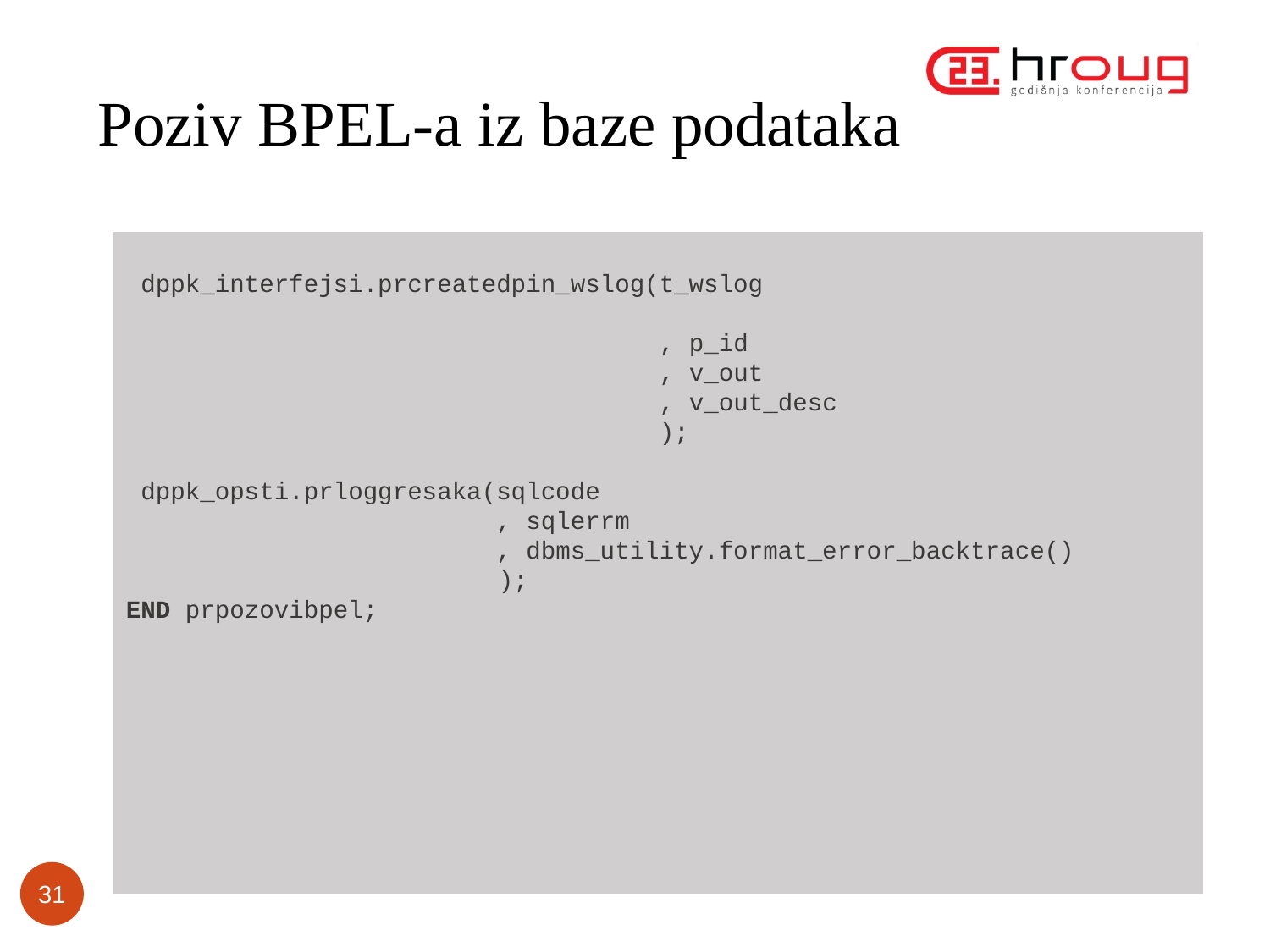

# Poziv BPEL-a iz baze podataka

 dppk_interfejsi.prcreatedpin_wslog(t_wslog
                                    , p_id
                                    , v_out
                                    , v_out_desc
                                    );

 dppk_opsti.prloggresaka(sqlcode
                         , sqlerrm
                         , dbms_utility.format_error_backtrace()
		        );
END prpozovibpel;
31